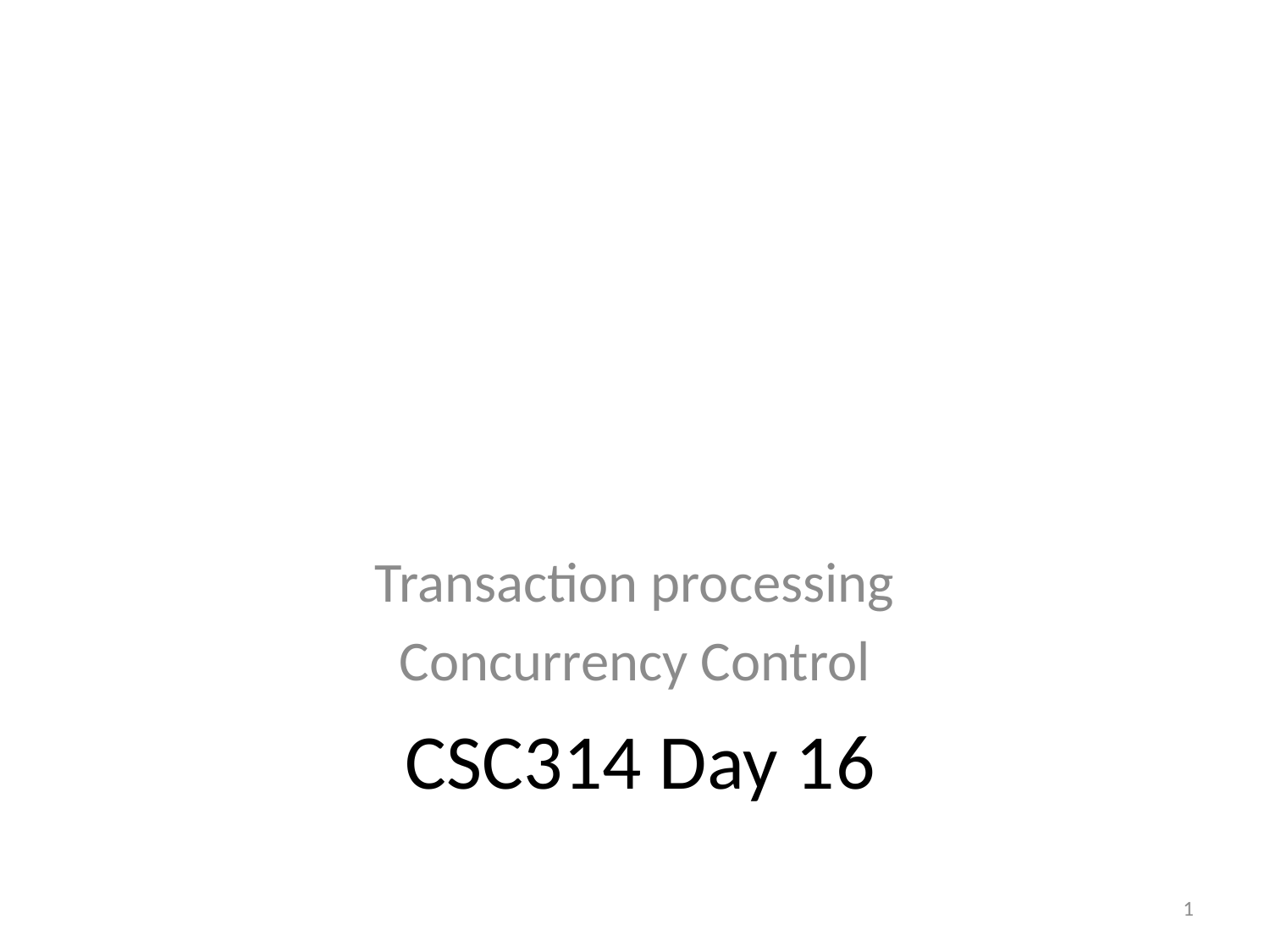

Transaction processing
Concurrency Control
# CSC314 Day 16
1